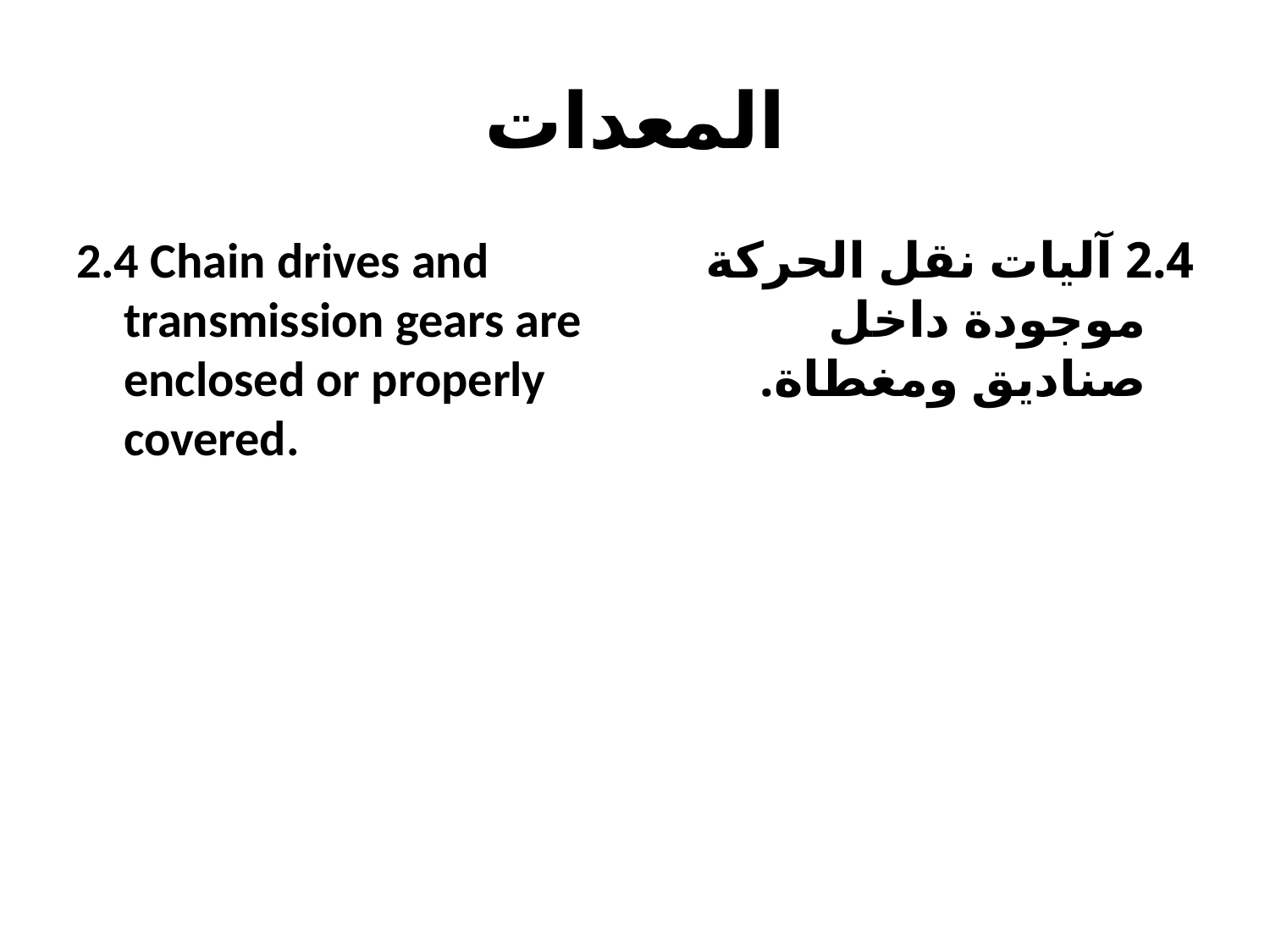

# المعدات
2.4 Chain drives and transmission gears are enclosed or properly covered.
2.4 آليات نقل الحركة موجودة داخل صناديق ومغطاة.